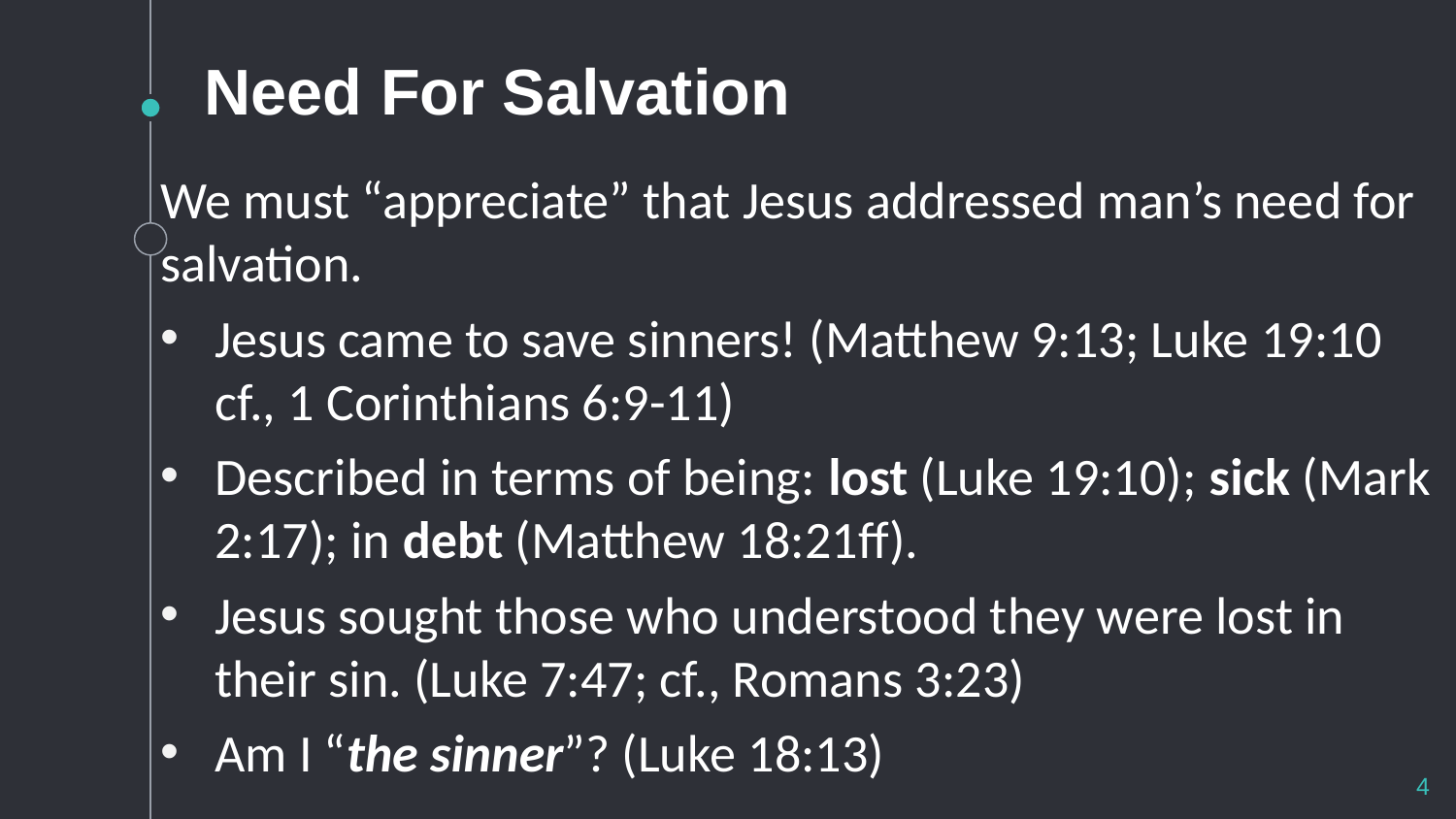

# Need For Salvation
We must “appreciate” that Jesus addressed man’s need for salvation.
Jesus came to save sinners! (Matthew 9:13; Luke 19:10
cf., 1 Corinthians 6:9-11)
Described in terms of being: lost (Luke 19:10); sick (Mark 2:17); in debt (Matthew 18:21ff).
Jesus sought those who understood they were lost in their sin. (Luke 7:47; cf., Romans 3:23)
Am I “the sinner”? (Luke 18:13)
4